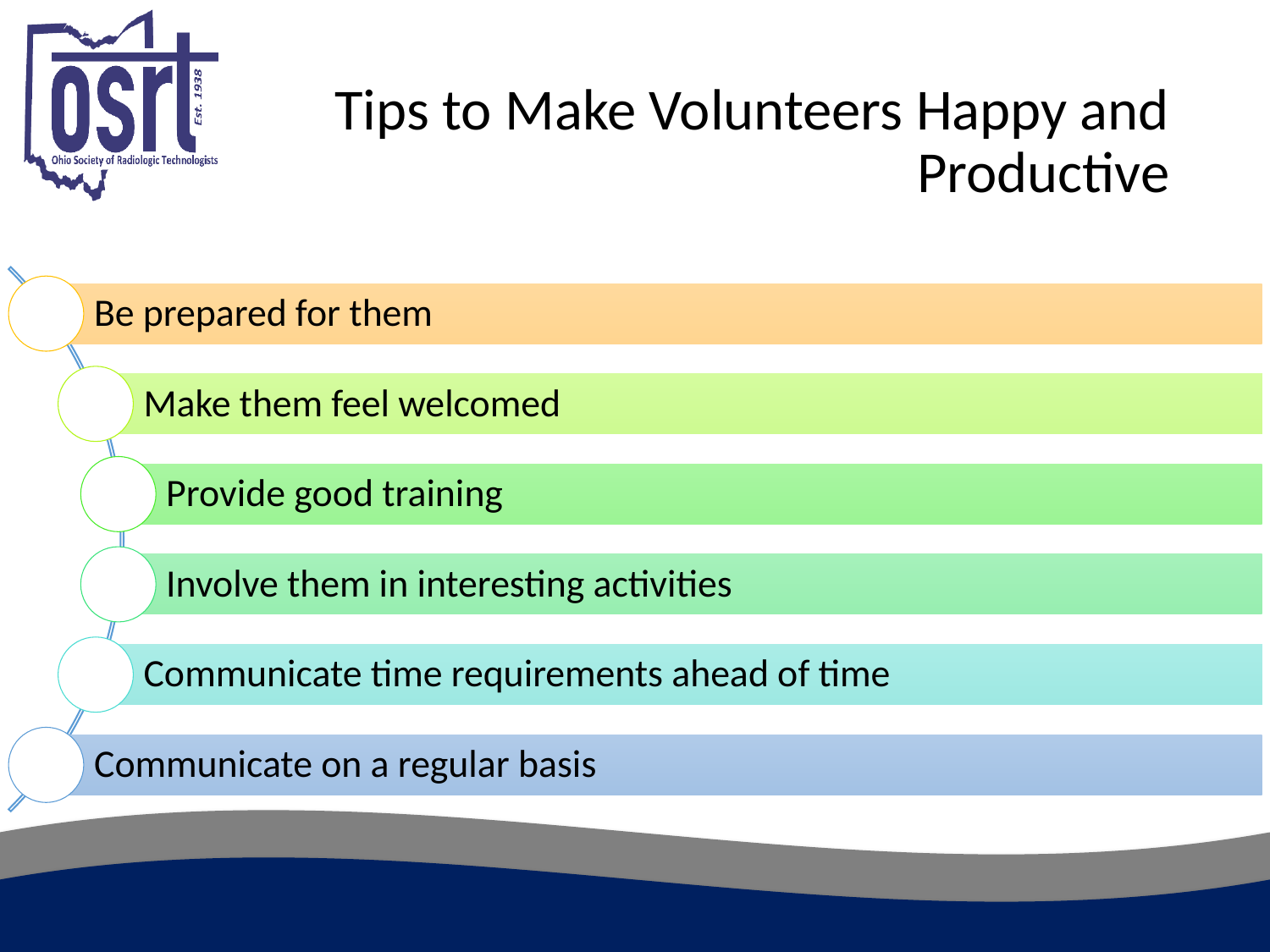

# Tips to Make Volunteers Happy and Productive
Be prepared for them
Make them feel welcomed
Provide good training
Involve them in interesting activities
Communicate time requirements ahead of time
Communicate on a regular basis